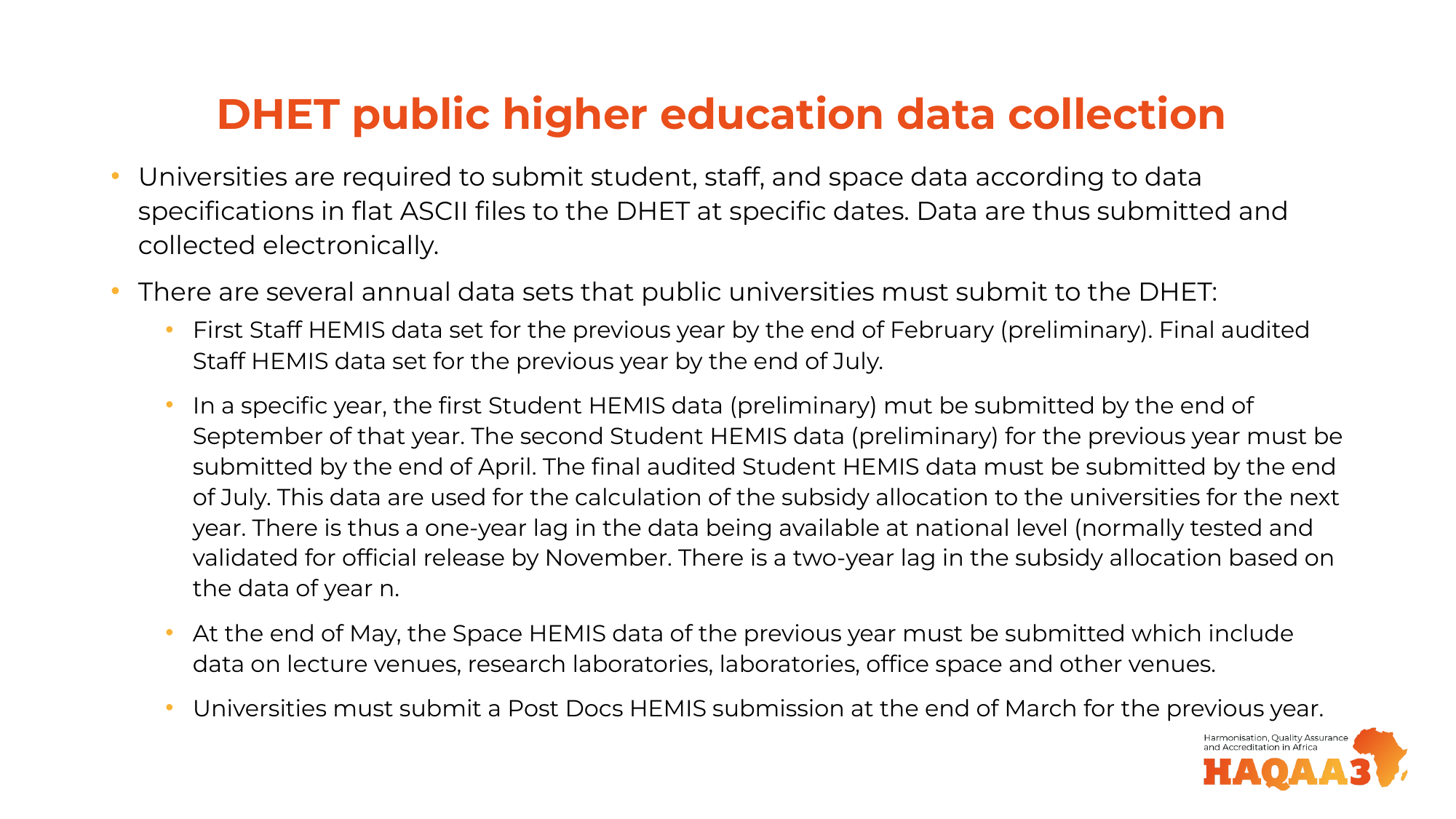

# DHET public higher education data collection
Universities are required to submit student, staff, and space data according to data specifications in flat ASCII files to the DHET at specific dates. Data are thus submitted and collected electronically.
There are several annual data sets that public universities must submit to the DHET:
First Staff HEMIS data set for the previous year by the end of February (preliminary). Final audited Staff HEMIS data set for the previous year by the end of July.
In a specific year, the first Student HEMIS data (preliminary) mut be submitted by the end of September of that year. The second Student HEMIS data (preliminary) for the previous year must be submitted by the end of April. The final audited Student HEMIS data must be submitted by the end of July. This data are used for the calculation of the subsidy allocation to the universities for the next year. There is thus a one-year lag in the data being available at national level (normally tested and validated for official release by November. There is a two-year lag in the subsidy allocation based on the data of year n.
At the end of May, the Space HEMIS data of the previous year must be submitted which include data on lecture venues, research laboratories, laboratories, office space and other venues.
Universities must submit a Post Docs HEMIS submission at the end of March for the previous year.